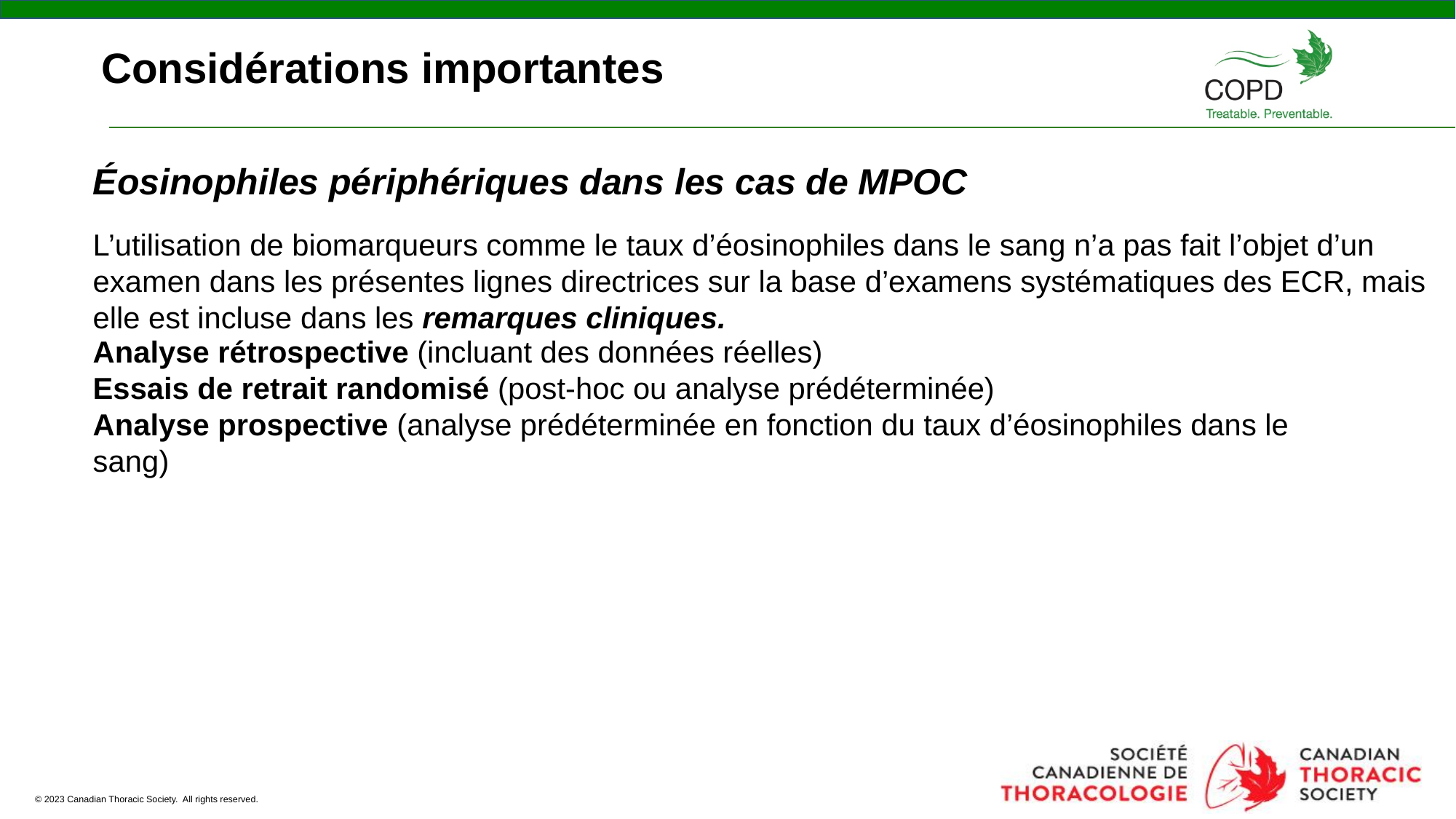

Considérations importantes

Éosinophiles périphériques dans les cas de MPOC
L’utilisation de biomarqueurs comme le taux d’éosinophiles dans le sang n’a pas fait l’objet d’un examen dans les présentes lignes directrices sur la base d’examens systématiques des ECR, mais elle est incluse dans les remarques cliniques.
Analyse rétrospective (incluant des données réelles)
Essais de retrait randomisé (post-hoc ou analyse prédéterminée)
Analyse prospective (analyse prédéterminée en fonction du taux d’éosinophiles dans le sang)